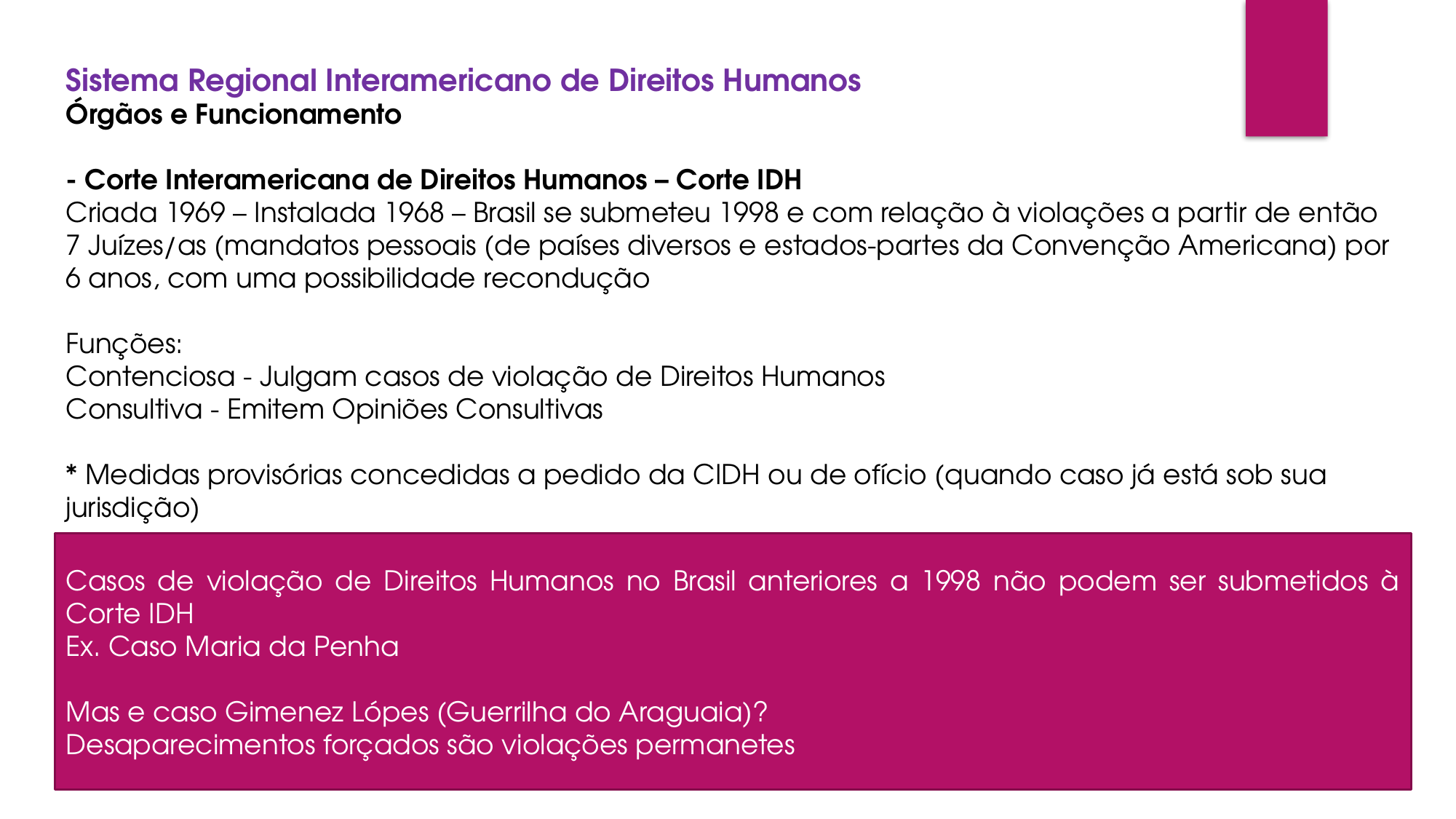

Sistema Regional Interamericano de Direitos Humanos
Órgãos e Funcionamento

- Corte Interamericana de Direitos Humanos – Corte IDH
Criada 1969 – Instalada 1968 – Brasil se submeteu 1998 e com relação à violações a partir de então
7 Juízes/as (mandatos pessoais (de países diversos e estados-partes da Convenção Americana) por 6 anos, com uma possibilidade recondução

Funções:
Contenciosa - Julgam casos de violação de Direitos Humanos
Consultiva - Emitem Opiniões Consultivas

* Medidas provisórias concedidas a pedido da CIDH ou de ofício (quando caso já está sob sua jurisdição)

Casos de violação de Direitos Humanos no Brasil anteriores a 1998 não podem ser submetidos à Corte IDH
Ex. Caso Maria da Penha

Mas e caso Gimenez Lópes (Guerrilha do Araguaia)?
Desaparecimentos forçados são violações permanetes